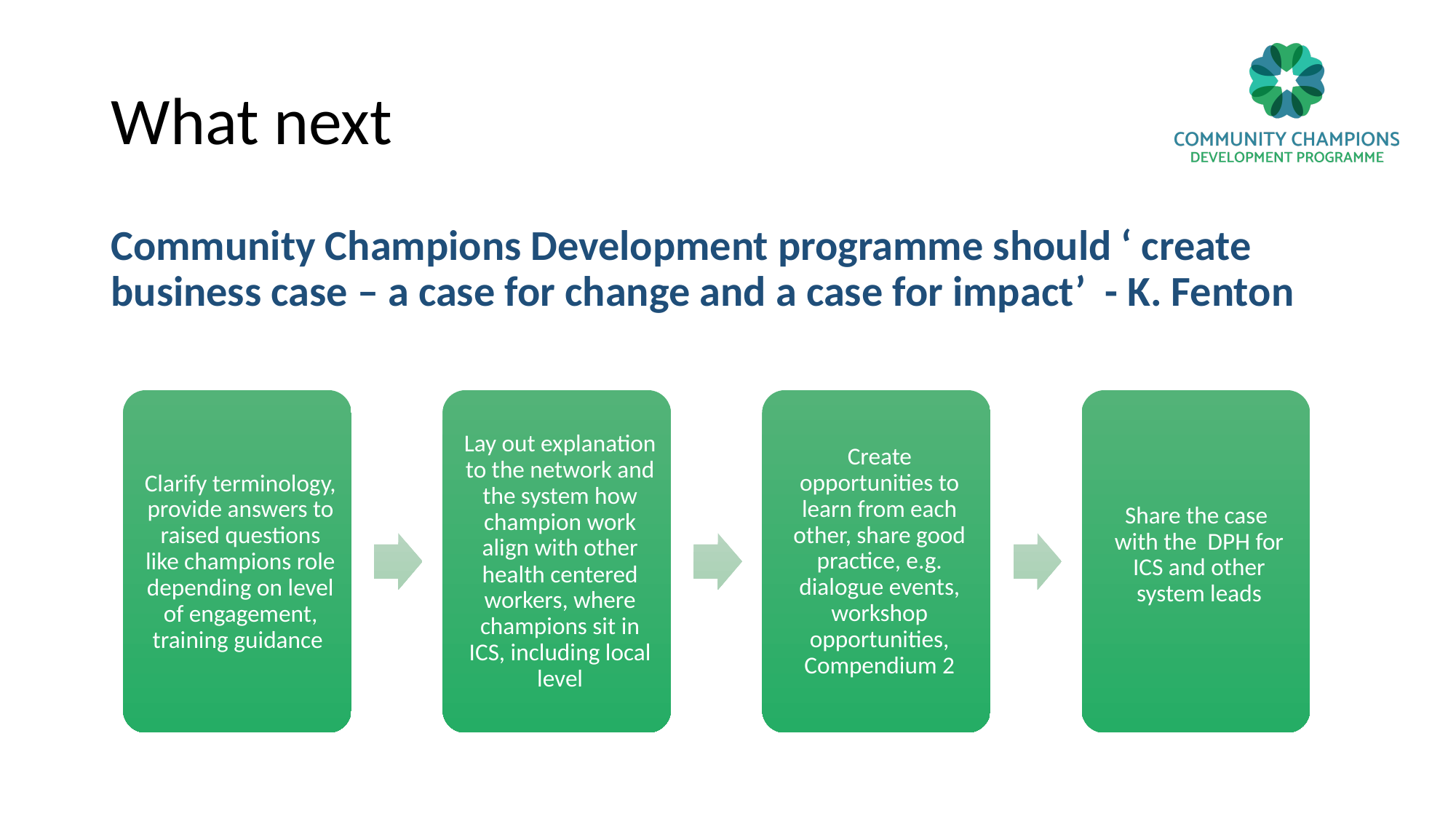

# What next
Community Champions Development programme should ‘ create business case – a case for change and a case for impact’  - K. Fenton

Clarify terminology, provide answers to raised questions like champions role depending on level of engagement, training guidance

Lay out explanation to the network and the system how champion work align with other health centered workers, where champions sit in ICS, including local level

Create opportunities to learn from each other, share good practice, e.g. dialogue events, workshop opportunities, Compendium 2

Share the case  with the  DPH for ICS and other system leads